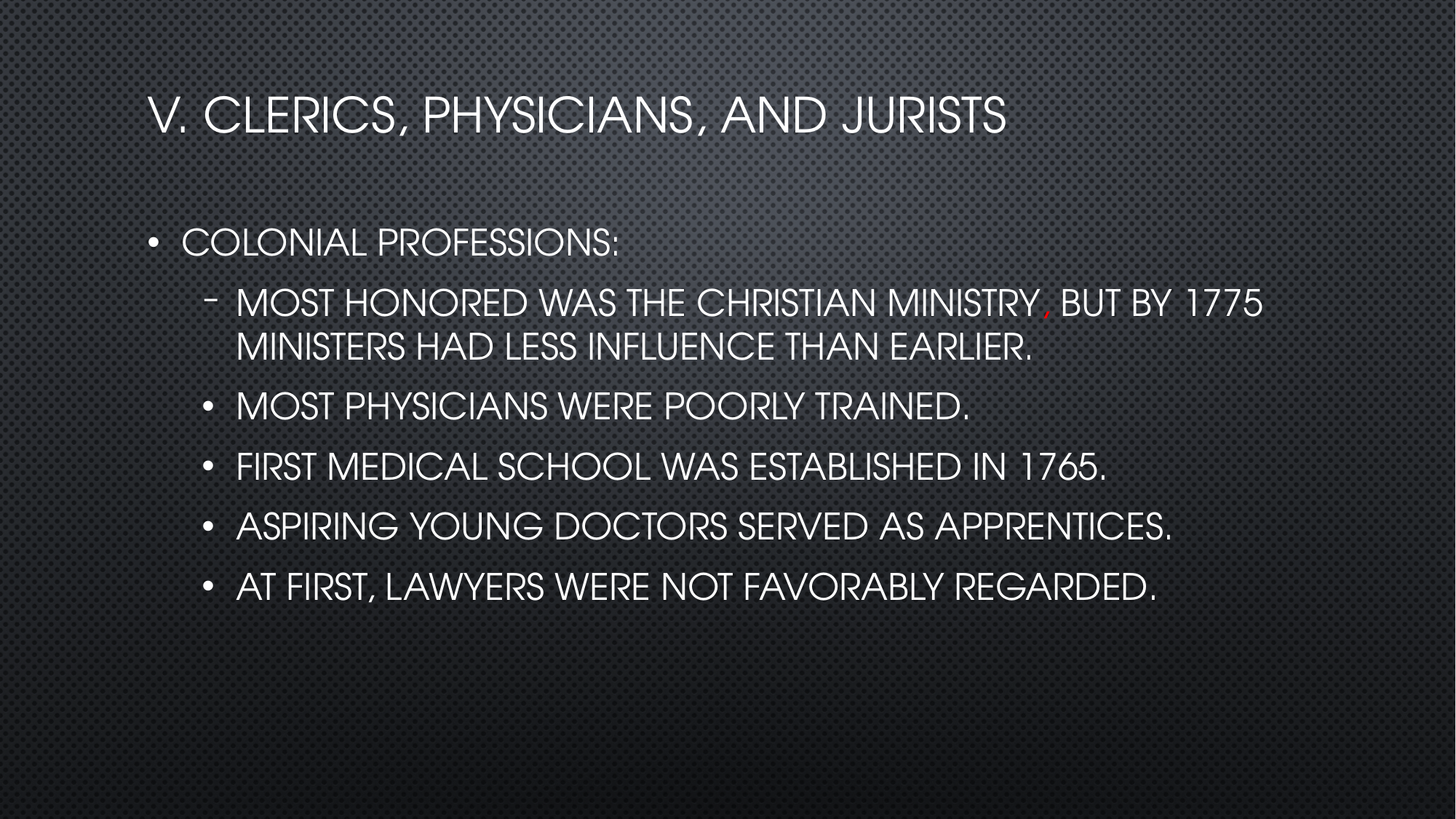

# V. Clerics, Physicians, and Jurists
Colonial professions:
Most honored was the Christian ministry, but by 1775 ministers had less influence than earlier.
Most physicians were poorly trained.
First medical school was established in 1765.
Aspiring young doctors served as apprentices.
At first, lawyers were not favorably regarded.